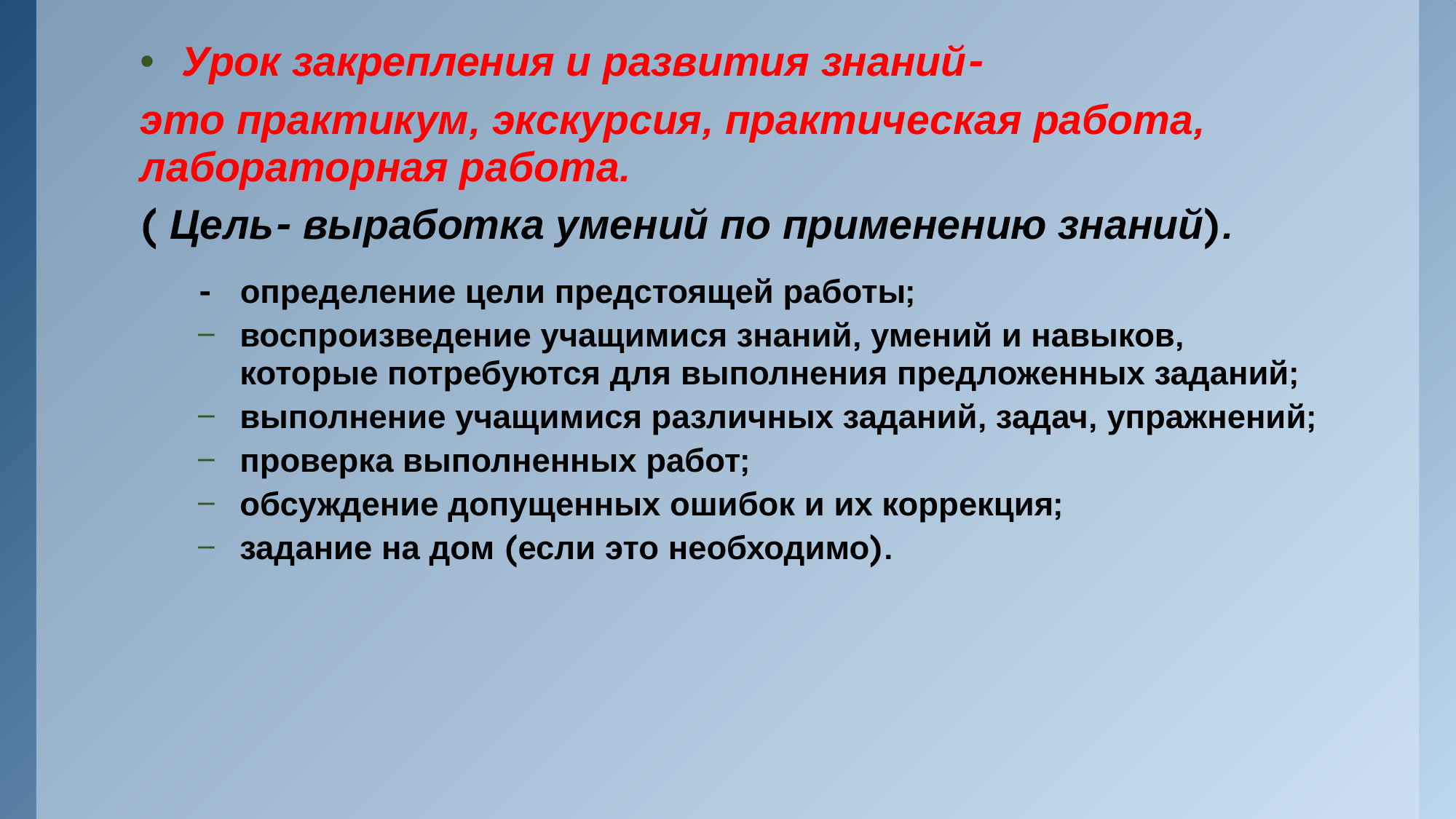

Урок закрепления и развития знаний-
это практикум, экскурсия, практическая работа, лабораторная работа.
( Цель- выработка умений по применению знаний).

-   определение цели предстоящей работы;
воспроизведение учащимися знаний, умений и навыков, которые потребуются для выполнения предложенных заданий;
выполнение учащимися различных заданий, задач, упражнений;
проверка выполненных работ;
обсуждение допущенных ошибок и их коррекция;
задание на дом (если это необходимо).